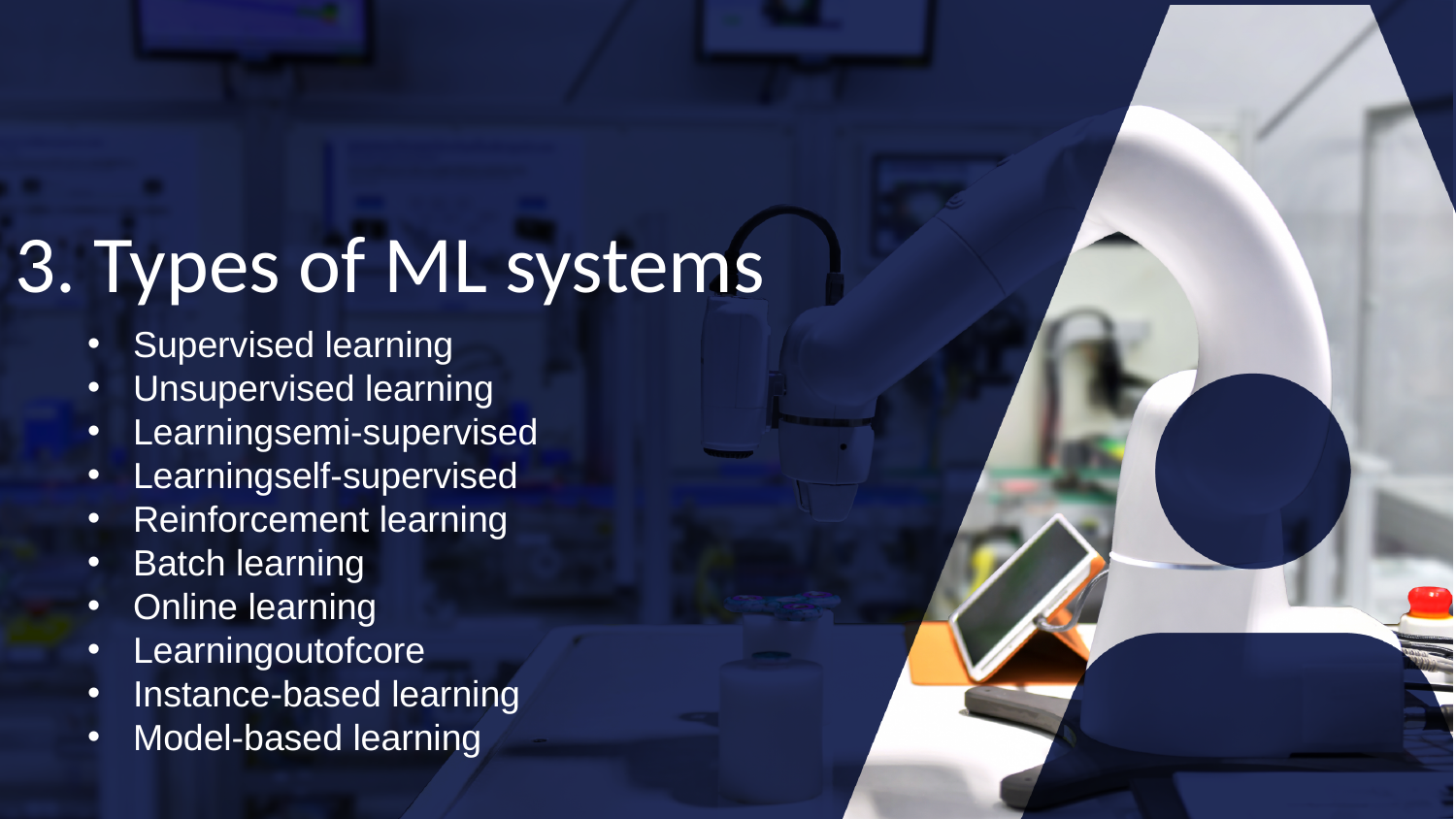

3. Types of ML systems
Supervised learning
Unsupervised learning
Learningsemi-supervised
Learningself-supervised
Reinforcement learning
Batch learning
Online learning
Learningoutofcore
Instance-based learning
Model-based learning